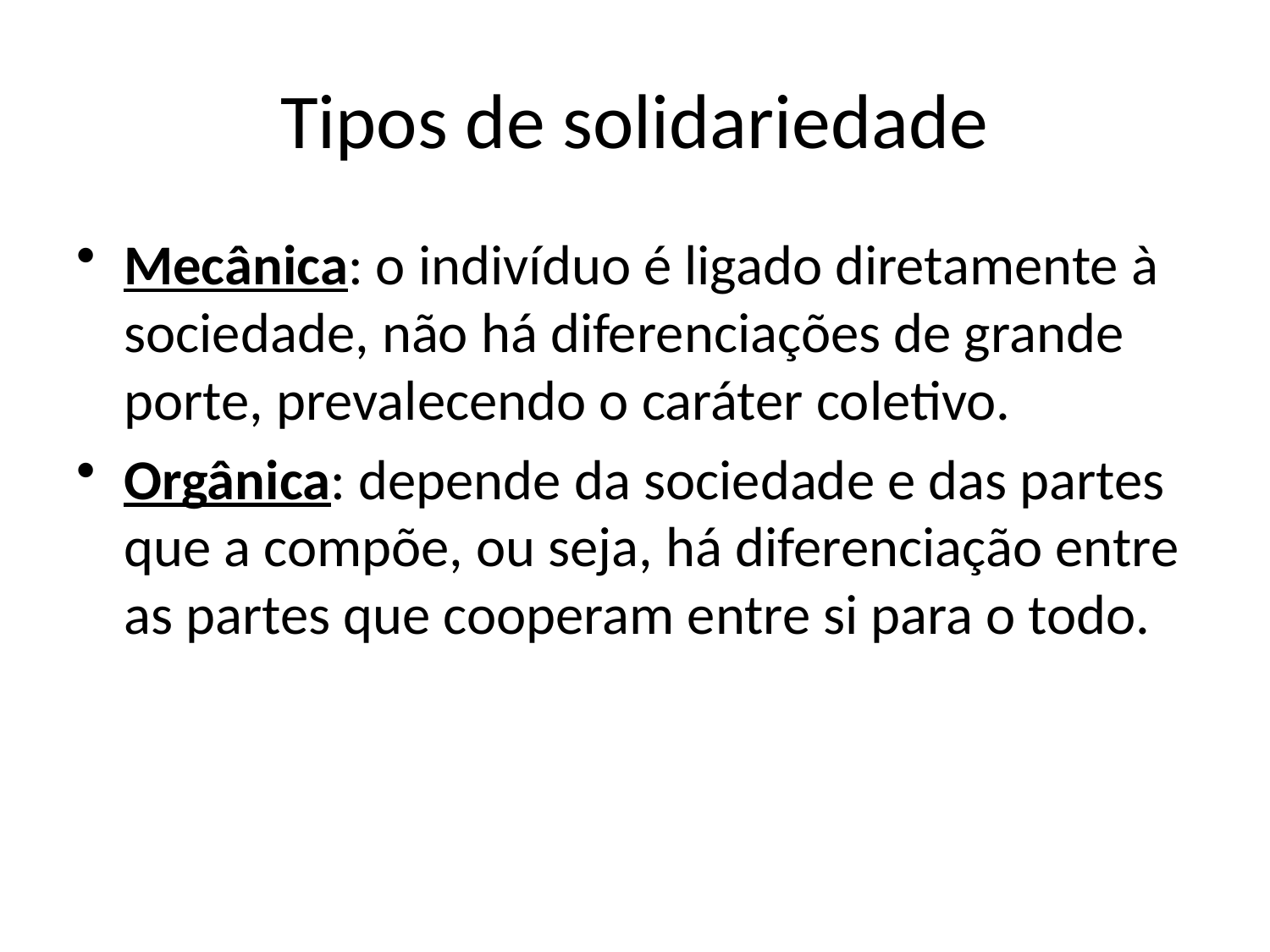

# Tipos de solidariedade
Mecânica: o indivíduo é ligado diretamente à sociedade, não há diferenciações de grande porte, prevalecendo o caráter coletivo.
Orgânica: depende da sociedade e das partes que a compõe, ou seja, há diferenciação entre as partes que cooperam entre si para o todo.